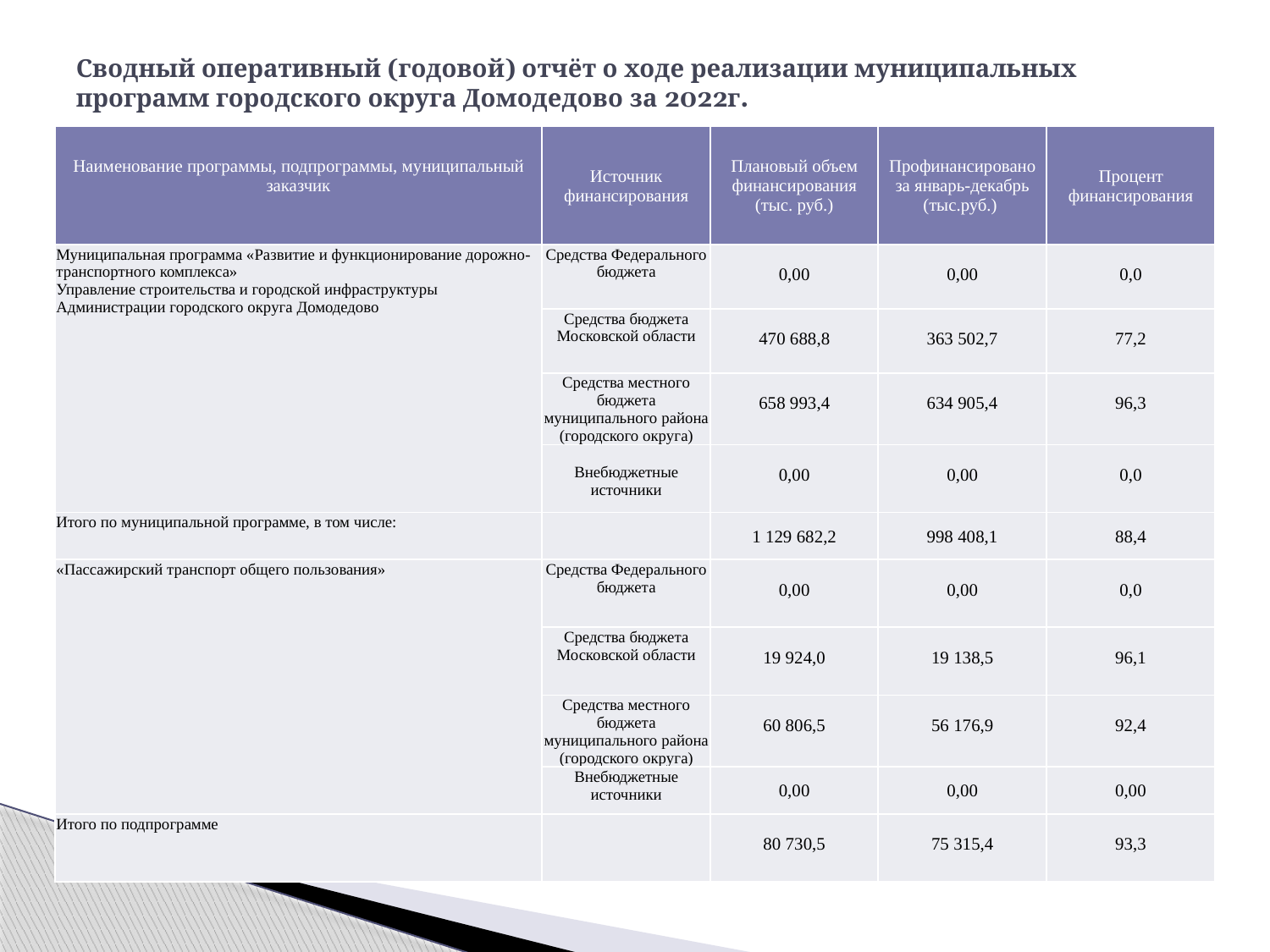

# Сводный оперативный (годовой) отчёт о ходе реализации муниципальных программ городского округа Домодедово за 2022г.
| Наименование программы, подпрограммы, муниципальный заказчик | Источник финансирования | Плановый объем финансирования (тыс. руб.) | Профинансировано за январь-декабрь (тыс.руб.) | Процент финансирования |
| --- | --- | --- | --- | --- |
| Муниципальная программа «Развитие и функционирование дорожно-транспортного комплекса» Управление строительства и городской инфраструктуры Администрации городского округа Домодедово | Средства Федерального бюджета | 0,00 | 0,00 | 0,0 |
|  | Средства бюджета Московской области | 470 688,8 | 363 502,7 | 77,2 |
|  | Средства местного бюджета муниципального района (городского округа) | 658 993,4 | 634 905,4 | 96,3 |
|  | Внебюджетные источники | 0,00 | 0,00 | 0,0 |
| Итого по муниципальной программе, в том числе: |  | 1 129 682,2 | 998 408,1 | 88,4 |
| «Пассажирский транспорт общего пользования» | Средства Федерального бюджета | 0,00 | 0,00 | 0,0 |
|  | Средства бюджета Московской области | 19 924,0 | 19 138,5 | 96,1 |
|  | Средства местного бюджета муниципального района (городского округа) | 60 806,5 | 56 176,9 | 92,4 |
|  | Внебюджетные источники | 0,00 | 0,00 | 0,00 |
| Итого по подпрограмме |  | 80 730,5 | 75 315,4 | 93,3 |